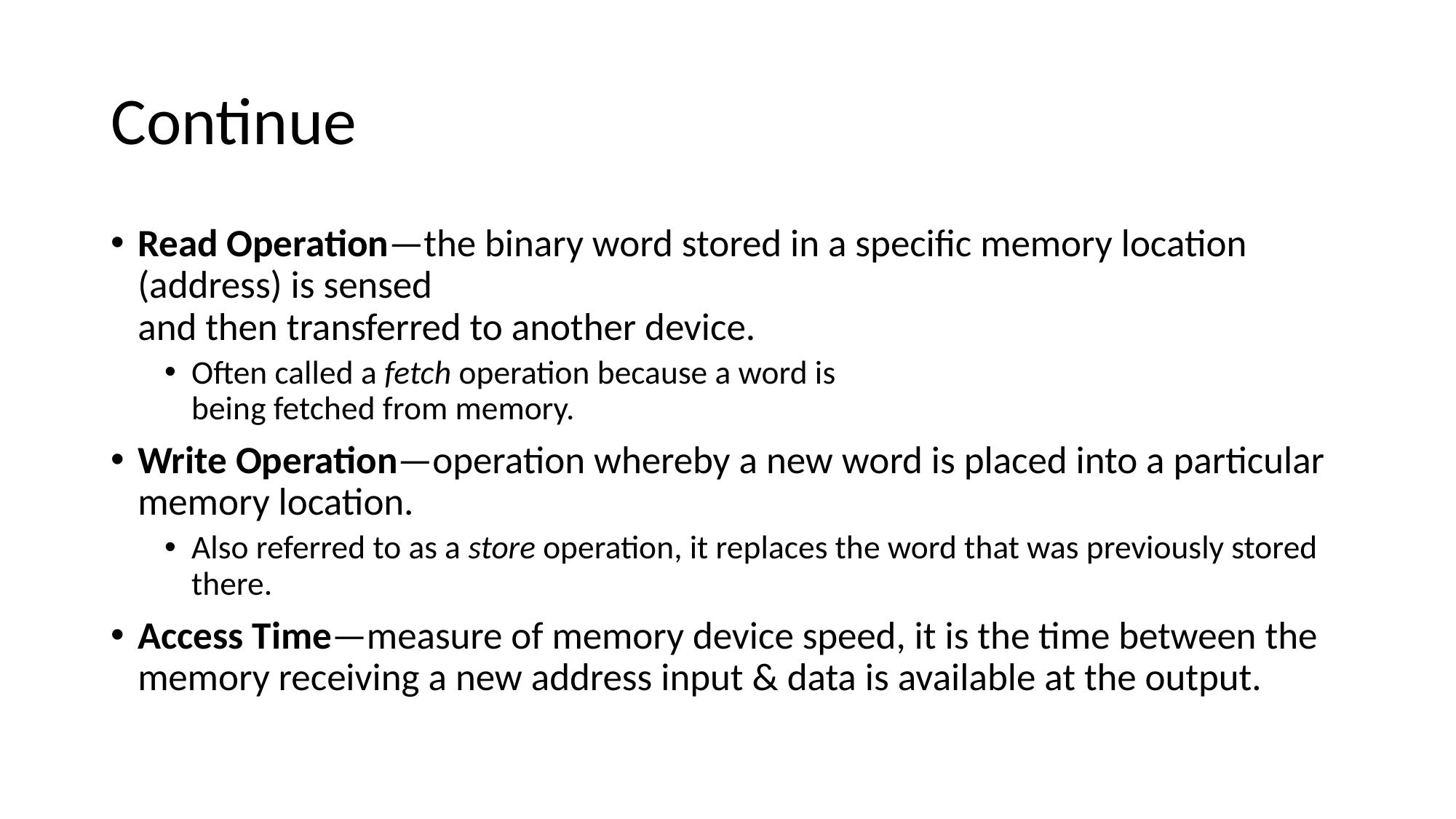

# Continue
Read Operation—the binary word stored in a specific memory location (address) is sensed
and then transferred to another device.
Often called a fetch operation because a word is
being fetched from memory.
Write Operation—operation whereby a new word is placed into a particular memory location.
Also referred to as a store operation, it replaces the word that was previously stored there.
Access Time—measure of memory device speed, it is the time between the memory receiving a new address input & data is available at the output.